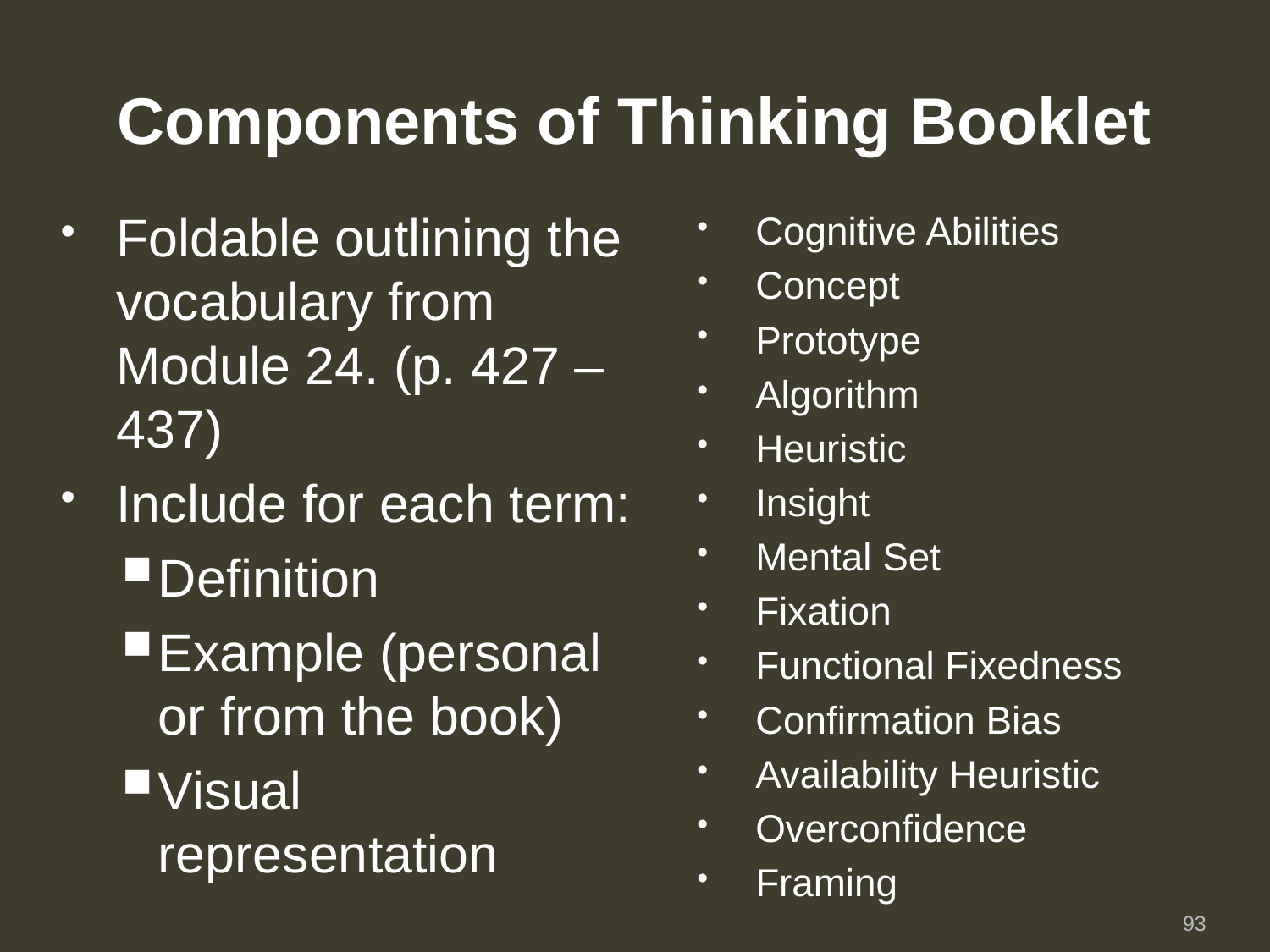

# Components of Thinking Booklet
Foldable outlining the vocabulary from Module 24. (p. 427 – 437)
Include for each term:
Definition
Example (personal or from the book)
Visual representation

Cognitive Abilities
Concept
Prototype
Algorithm
Heuristic
Insight
Mental Set
Fixation
Functional Fixedness
Confirmation Bias
Availability Heuristic
Overconfidence
Framing
93